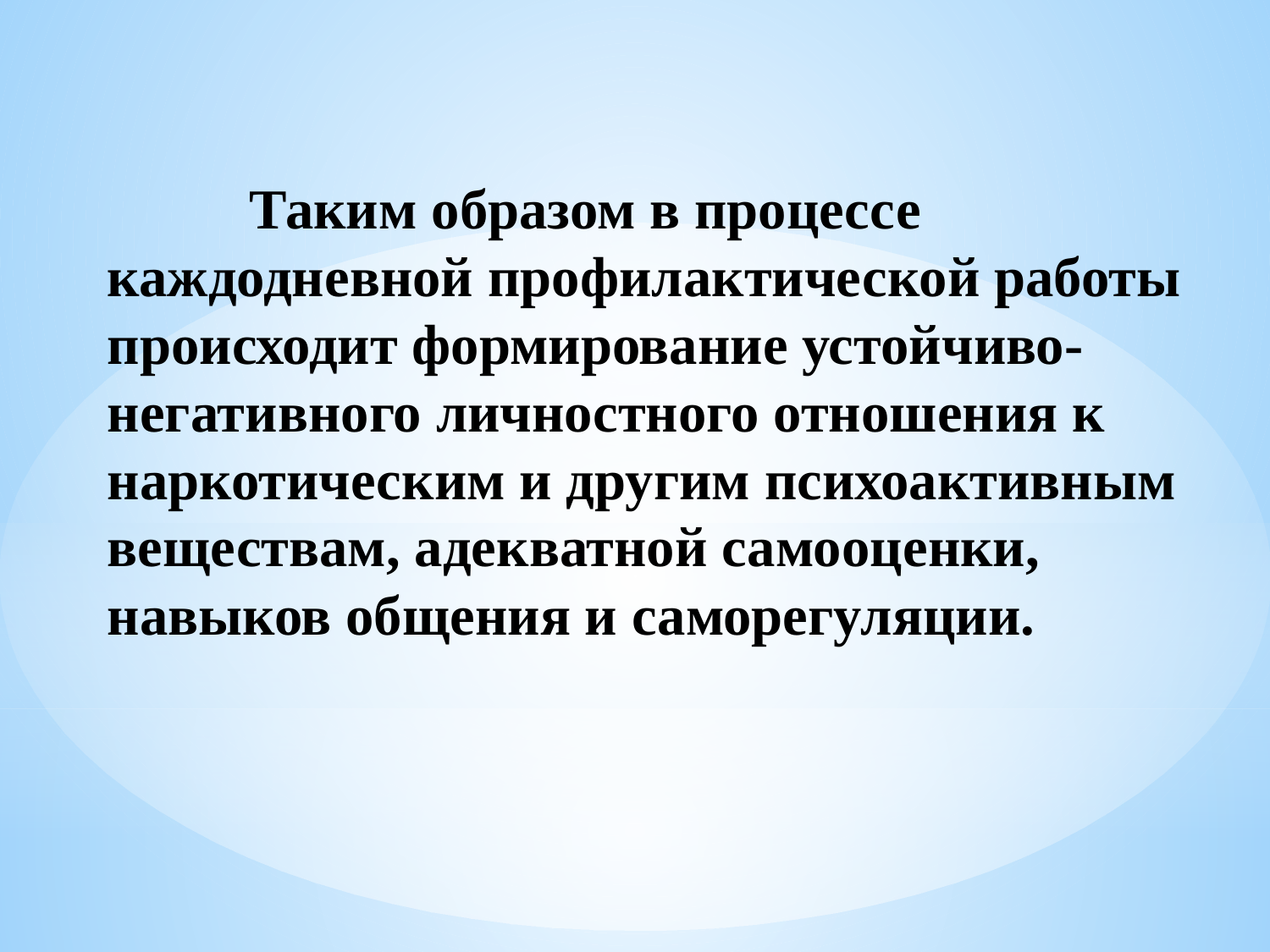

Таким образом в процессе           каждодневной профилактической работы происходит формирование устойчиво-негативного личностного отношения к наркотическим и другим психоактивным веществам, адекватной самооценки, навыков общения и саморегуляции.